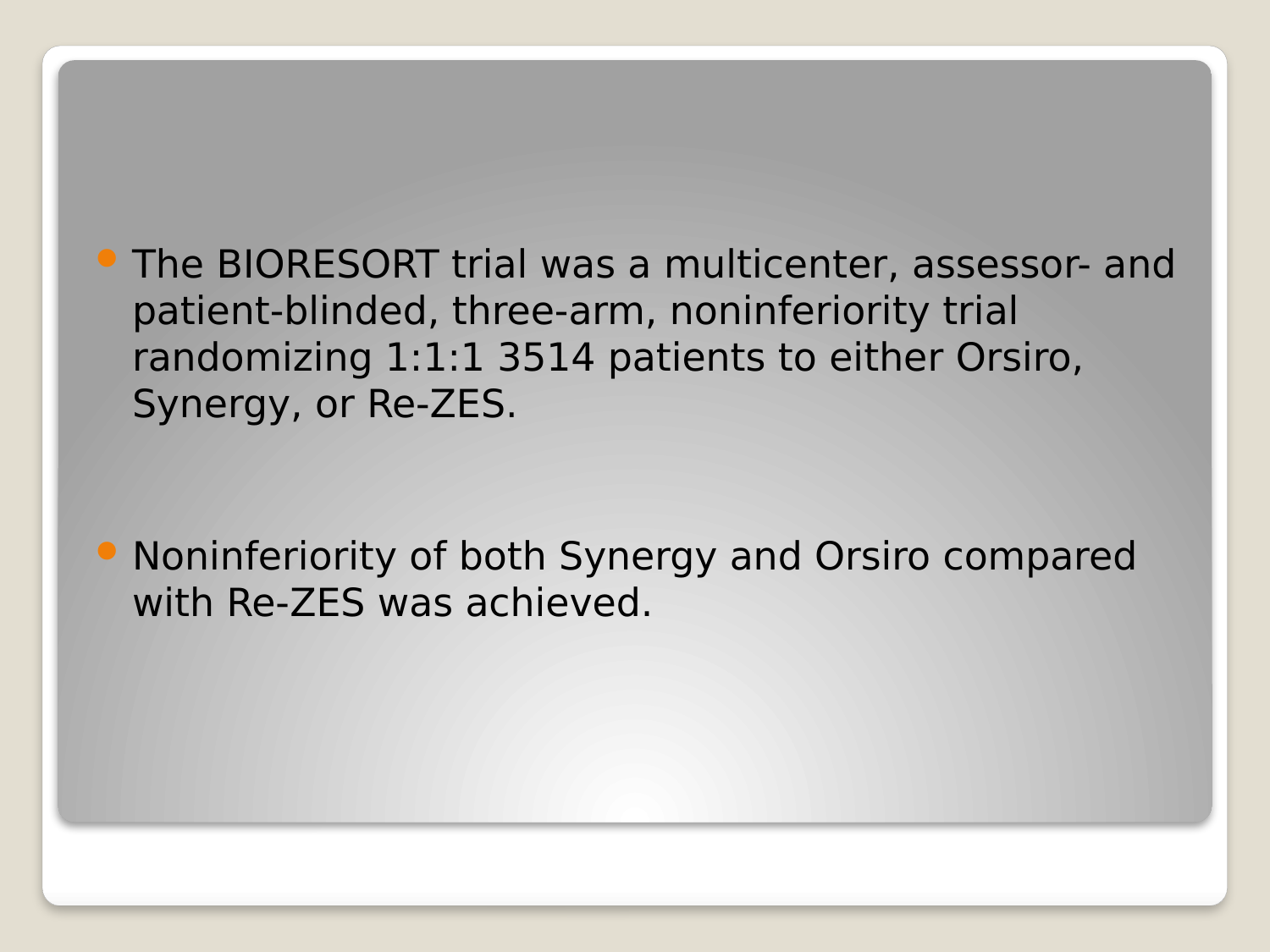

The BIORESORT trial was a multicenter, assessor- and patient-blinded, three-arm, noninferiority trial randomizing 1:1:1 3514 patients to either Orsiro, Synergy, or Re-ZES.

Noninferiority of both Synergy and Orsiro compared with Re-ZES was achieved.

#